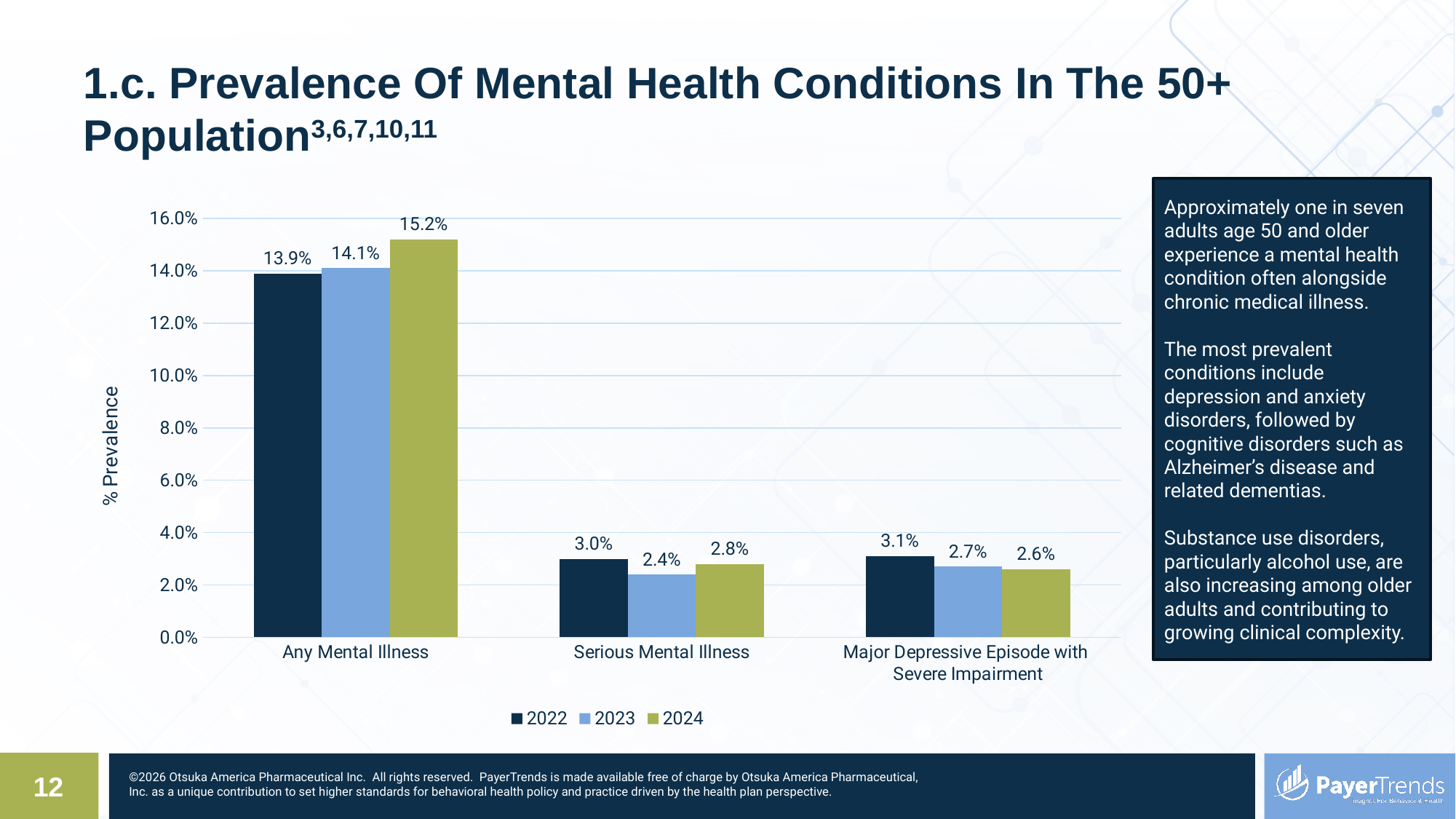

# 1.c. Prevalence Of Mental Health Conditions In The 50+ Population3,6,7,10,11
Approximately one in seven adults age 50 and older experience a mental health condition often alongside chronic medical illness.
The most prevalent conditions include depression and anxiety disorders, followed by cognitive disorders such as Alzheimer’s disease and related dementias.
Substance use disorders, particularly alcohol use, are also increasing among older adults and contributing to growing clinical complexity.

### Chart

| Category | 2022 | 2023 | 2024 |
|---|---|---|---|
| Any Mental Illness | 0.139 | 0.141 | 0.152 |
| Serious Mental Illness | 0.03 | 0.024 | 0.028 |
| Major Depressive Episode with  Severe Impairment | 0.031 | 0.027 | 0.026 |
12